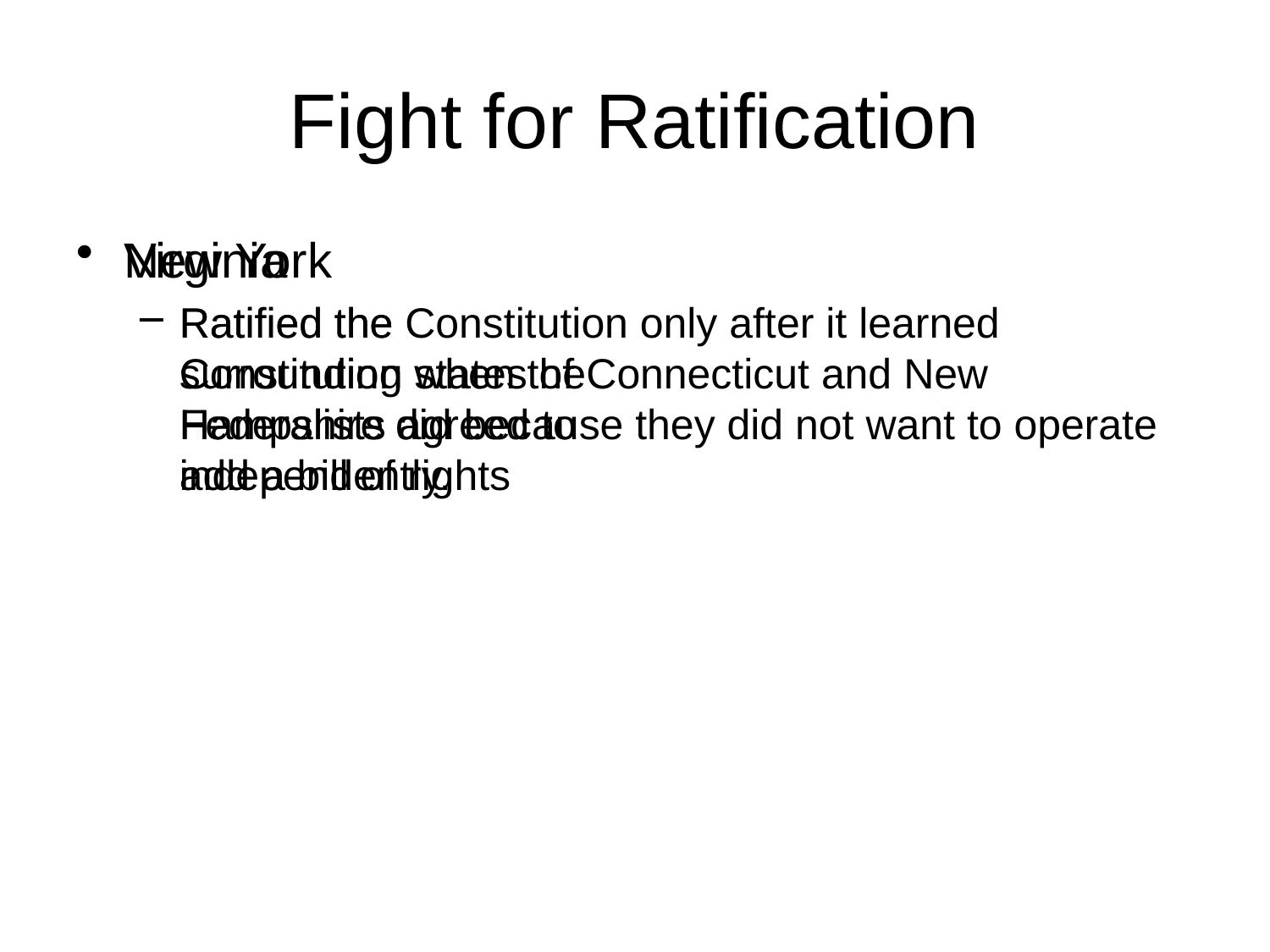

# Fight for Ratification
New York
Ratified the Constitution only after it learned surrounding states of Connecticut and New Hampshire did because they did not want to operate independently.

Virginia
Ratified the Constitution when the Federalists agreed to add a bill of rights